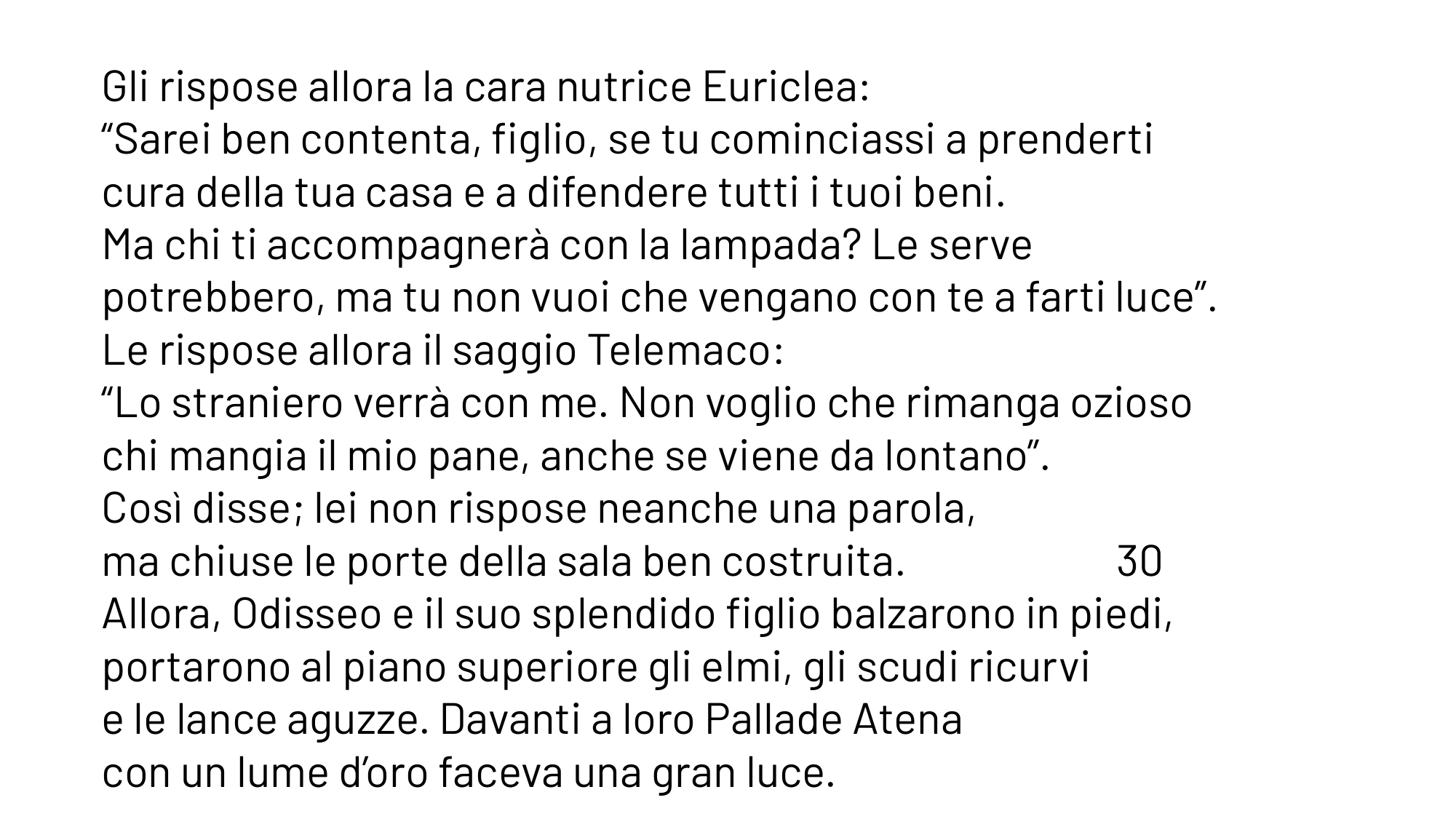

Gli rispose allora la cara nutrice Euriclea:
“Sarei ben contenta, figlio, se tu cominciassi a prenderti
cura della tua casa e a difendere tutti i tuoi beni.
Ma chi ti accompagnerà con la lampada? Le serve
potrebbero, ma tu non vuoi che vengano con te a farti luce”.
Le rispose allora il saggio Telemaco:
“Lo straniero verrà con me. Non voglio che rimanga ozioso
chi mangia il mio pane, anche se viene da lontano”.
Così disse; lei non rispose neanche una parola,
ma chiuse le porte della sala ben costruita.                        30
Allora, Odisseo e il suo splendido figlio balzarono in piedi,
portarono al piano superiore gli elmi, gli scudi ricurvi
e le lance aguzze. Davanti a loro Pallade Atena
con un lume d’oro faceva una gran luce.